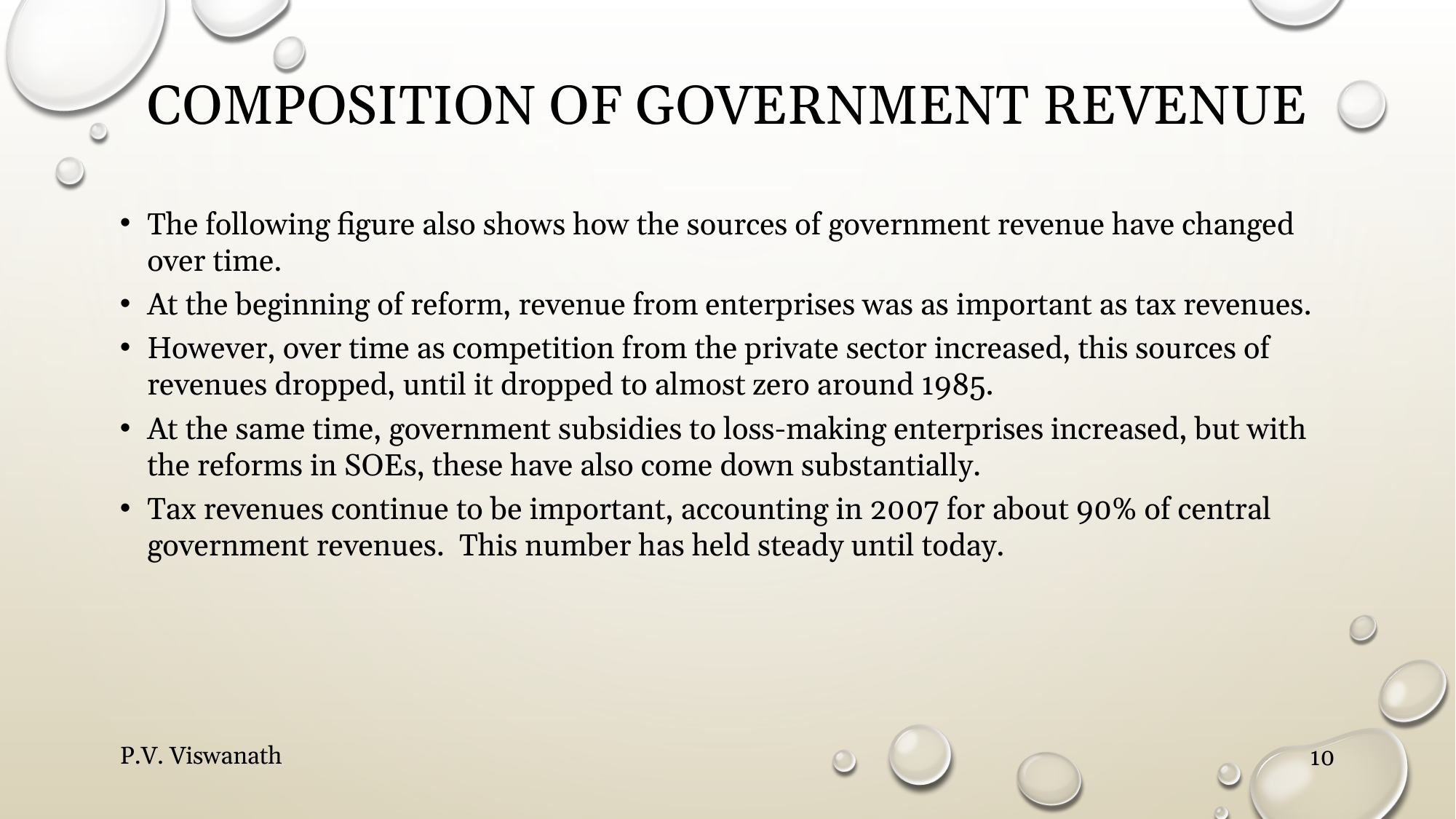

# Composition of government revenue
The following figure also shows how the sources of government revenue have changed over time.
At the beginning of reform, revenue from enterprises was as important as tax revenues.
However, over time as competition from the private sector increased, this sources of revenues dropped, until it dropped to almost zero around 1985.
At the same time, government subsidies to loss-making enterprises increased, but with the reforms in SOEs, these have also come down substantially.
Tax revenues continue to be important, accounting in 2007 for about 90% of central government revenues.  This number has held steady until today.
P.V. Viswanath
10